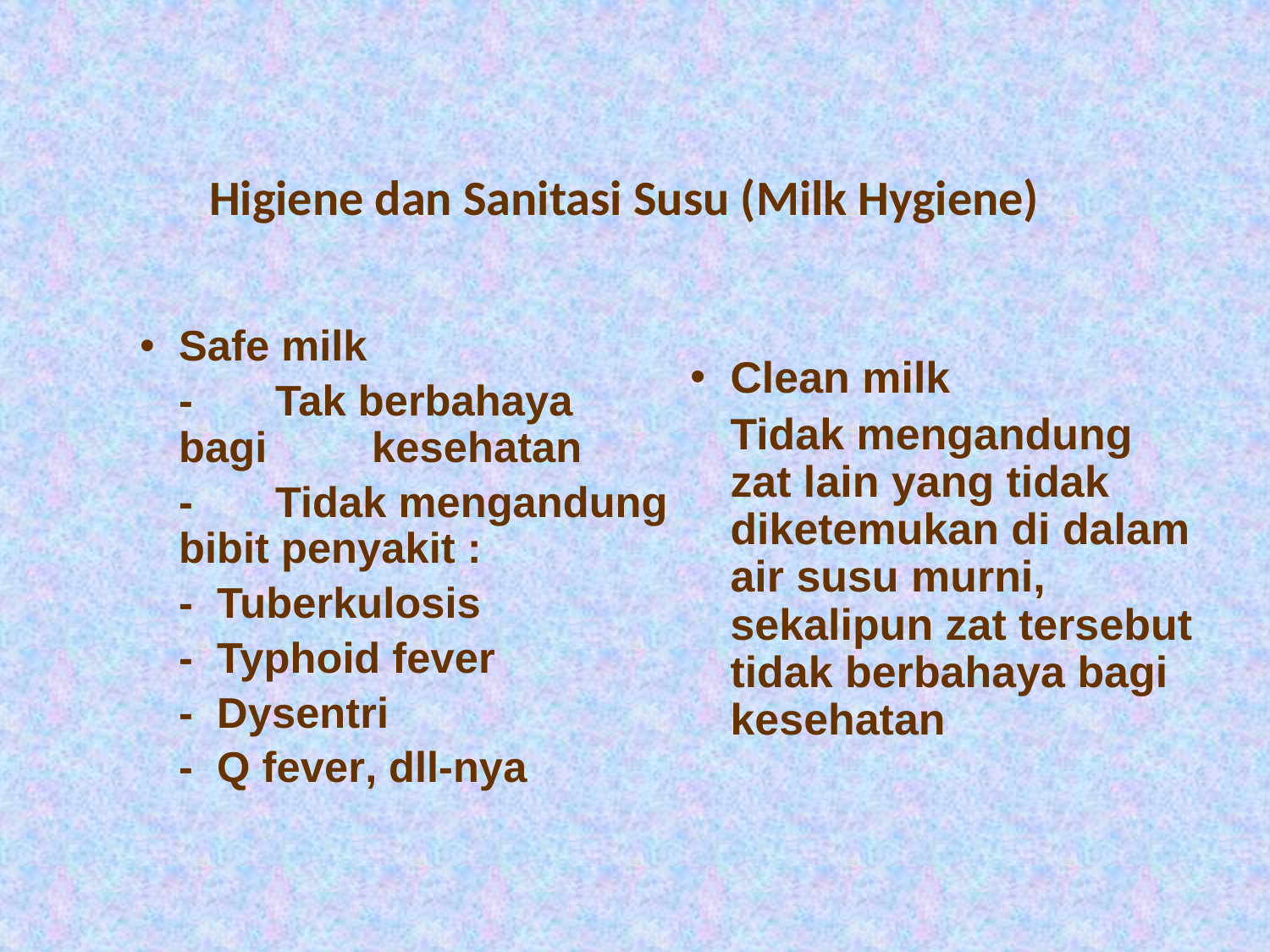

# Higiene dan Sanitasi Susu (Milk Hygiene)
Safe milk
	- 	Tak berbahaya bagi 	kesehatan
	-	Tidak mengandung 	bibit penyakit :
		-  Tuberkulosis
		-  Typhoid fever
		-  Dysentri
		-  Q fever, dll-nya
Clean milk
	Tidak mengandung zat lain yang tidak diketemukan di dalam air susu murni, sekalipun zat tersebut tidak berbahaya bagi kesehatan